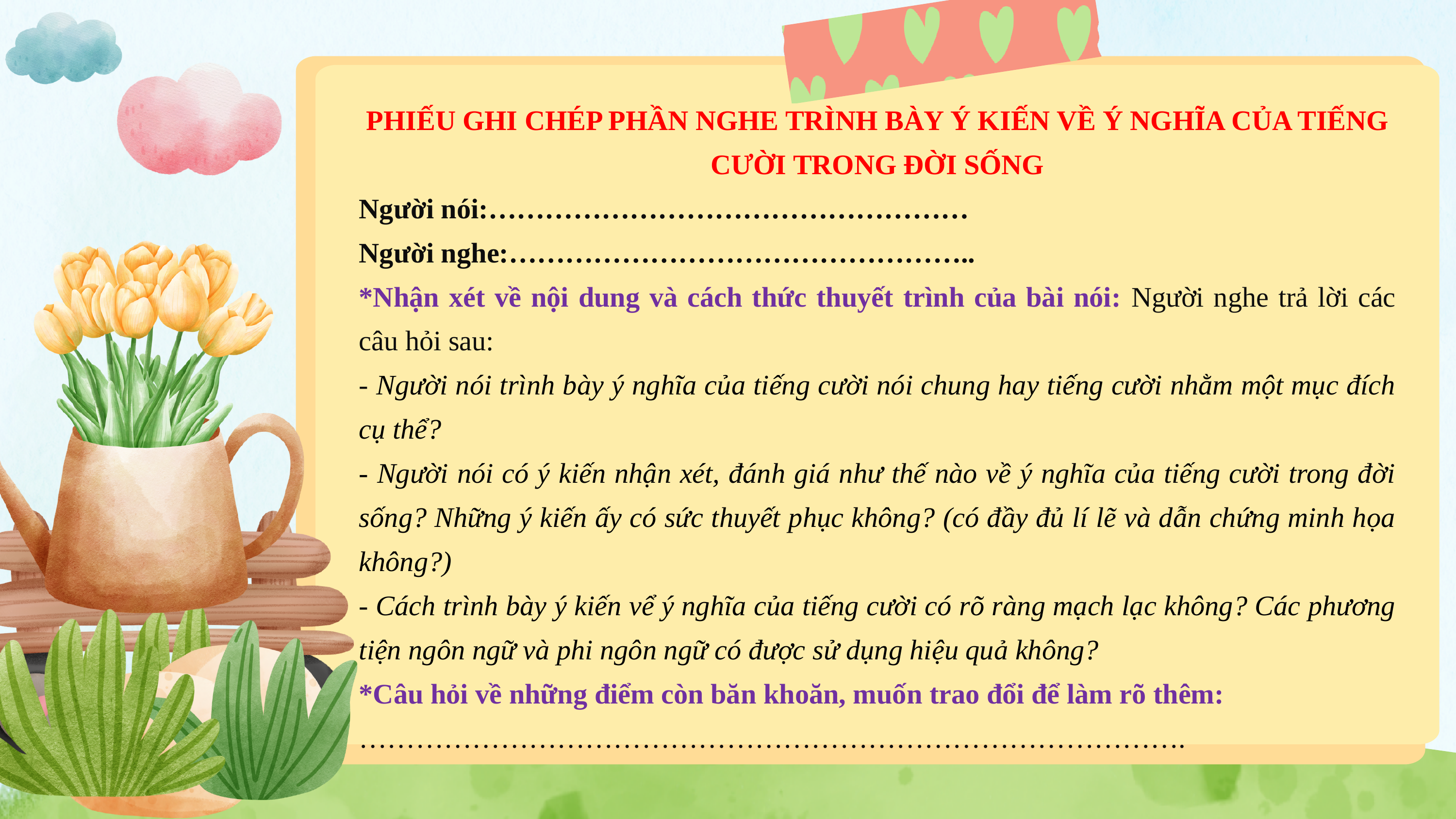

PHIẾU GHI CHÉP PHẦN NGHE TRÌNH BÀY Ý KIẾN VỀ Ý NGHĨA CỦA TIẾNG CƯỜI TRONG ĐỜI SỐNG
Người nói:……………………………………………
Người nghe:…………………………………………..
*Nhận xét về nội dung và cách thức thuyết trình của bài nói: Người nghe trả lời các câu hỏi sau:
- Người nói trình bày ý nghĩa của tiếng cười nói chung hay tiếng cười nhằm một mục đích cụ thể?
- Người nói có ý kiến nhận xét, đánh giá như thế nào về ý nghĩa của tiếng cười trong đời sống? Những ý kiến ấy có sức thuyết phục không? (có đầy đủ lí lẽ và dẫn chứng minh họa không?)
- Cách trình bày ý kiến vể ý nghĩa của tiếng cười có rõ ràng mạch lạc không? Các phương tiện ngôn ngữ và phi ngôn ngữ có được sử dụng hiệu quả không?
*Câu hỏi về những điểm còn băn khoăn, muốn trao đổi để làm rõ thêm:
…………………………………………………………………………….